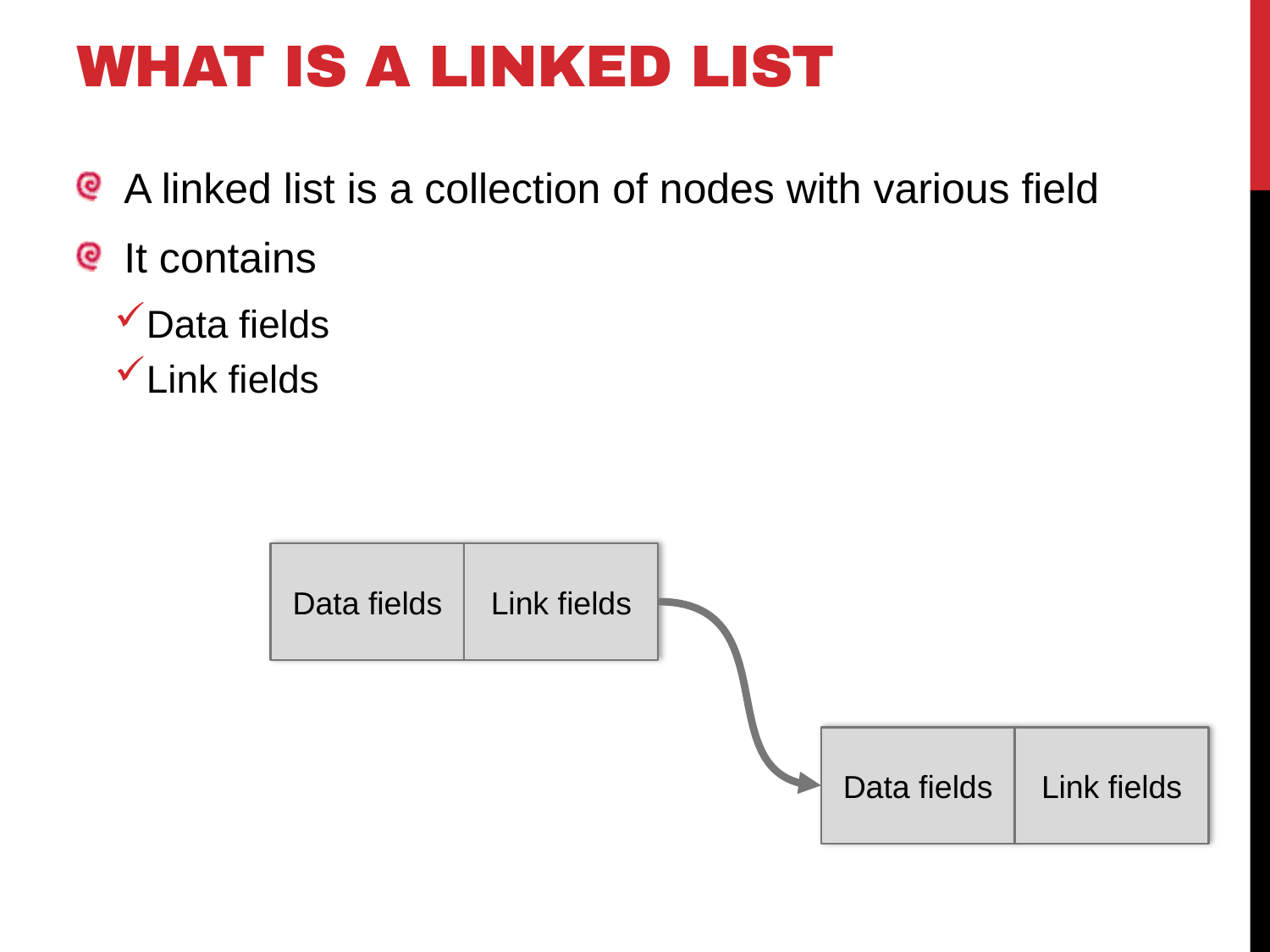

# What is a linked list
A linked list is a collection of nodes with various field
It contains
Data fields
Link fields
Link fields
Data fields
Data fields
Link fields